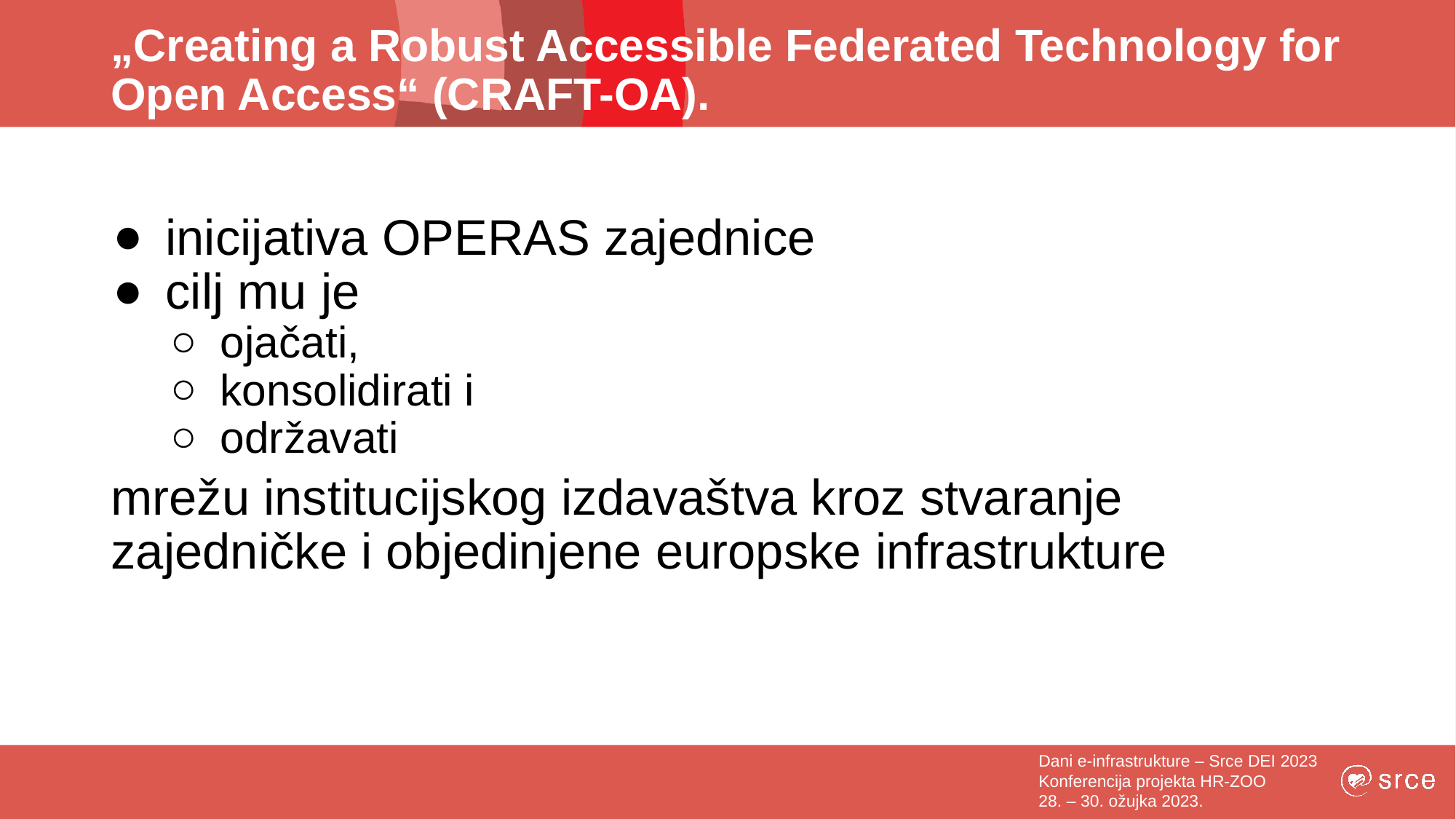

# „Creating a Robust Accessible Federated Technology for Open Access“ (CRAFT-OA).

inicijativa OPERAS zajednice
cilj mu je
ojačati,
konsolidirati i
održavati
mrežu institucijskog izdavaštva kroz stvaranje zajedničke i objedinjene europske infrastrukture